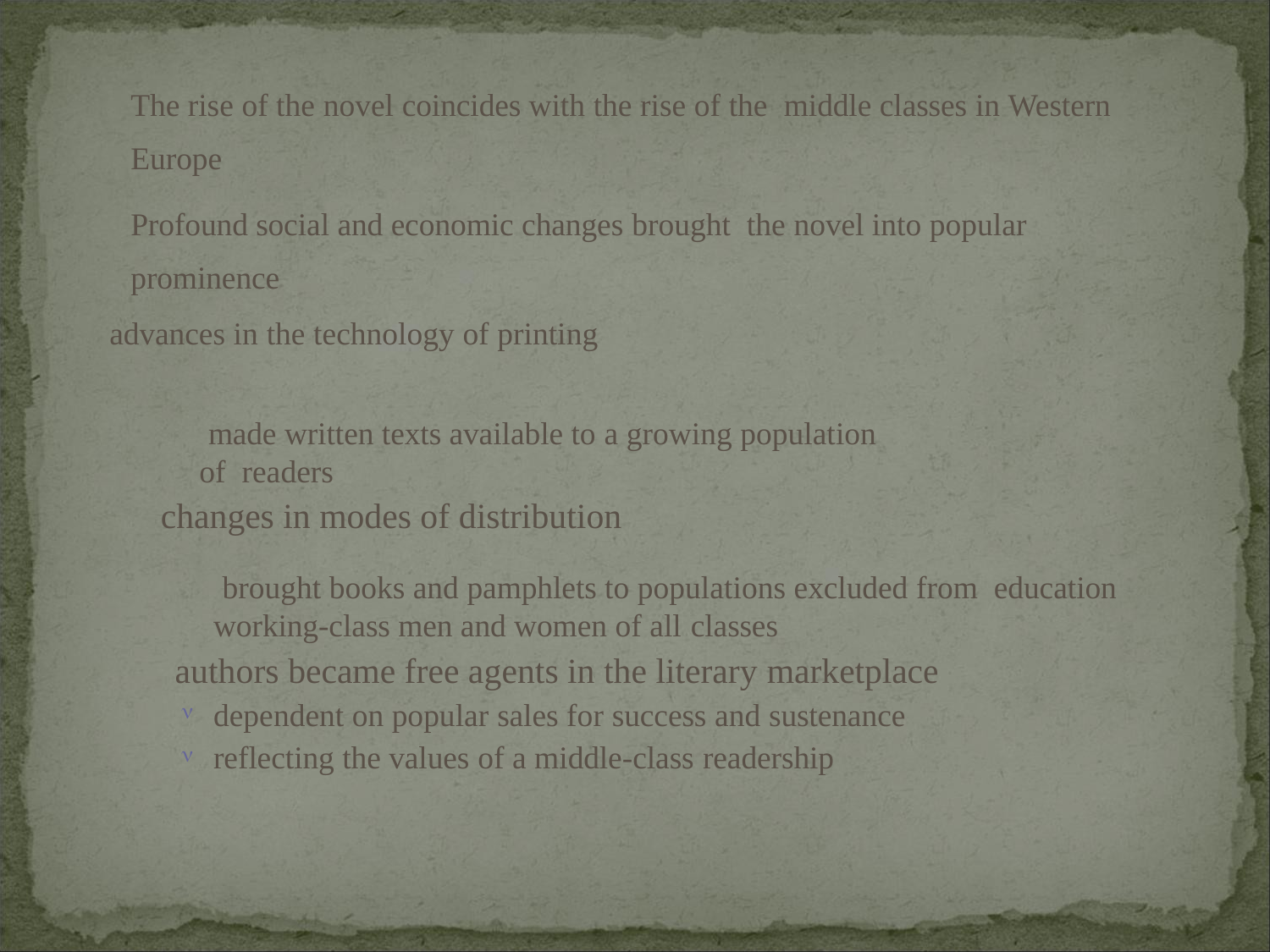

The rise of the novel coincides with the rise of the  middle classes in Western Europe
Profound social and economic changes brought  the novel into popular prominence

advances in the technology of printing

made written texts available to a growing population of  readers
changes in modes of distribution
brought books and pamphlets to populations excluded from  education working-class men and women of all classes
authors became free agents in the literary marketplace
dependent on popular sales for success and sustenance
reflecting the values of a middle-class readership